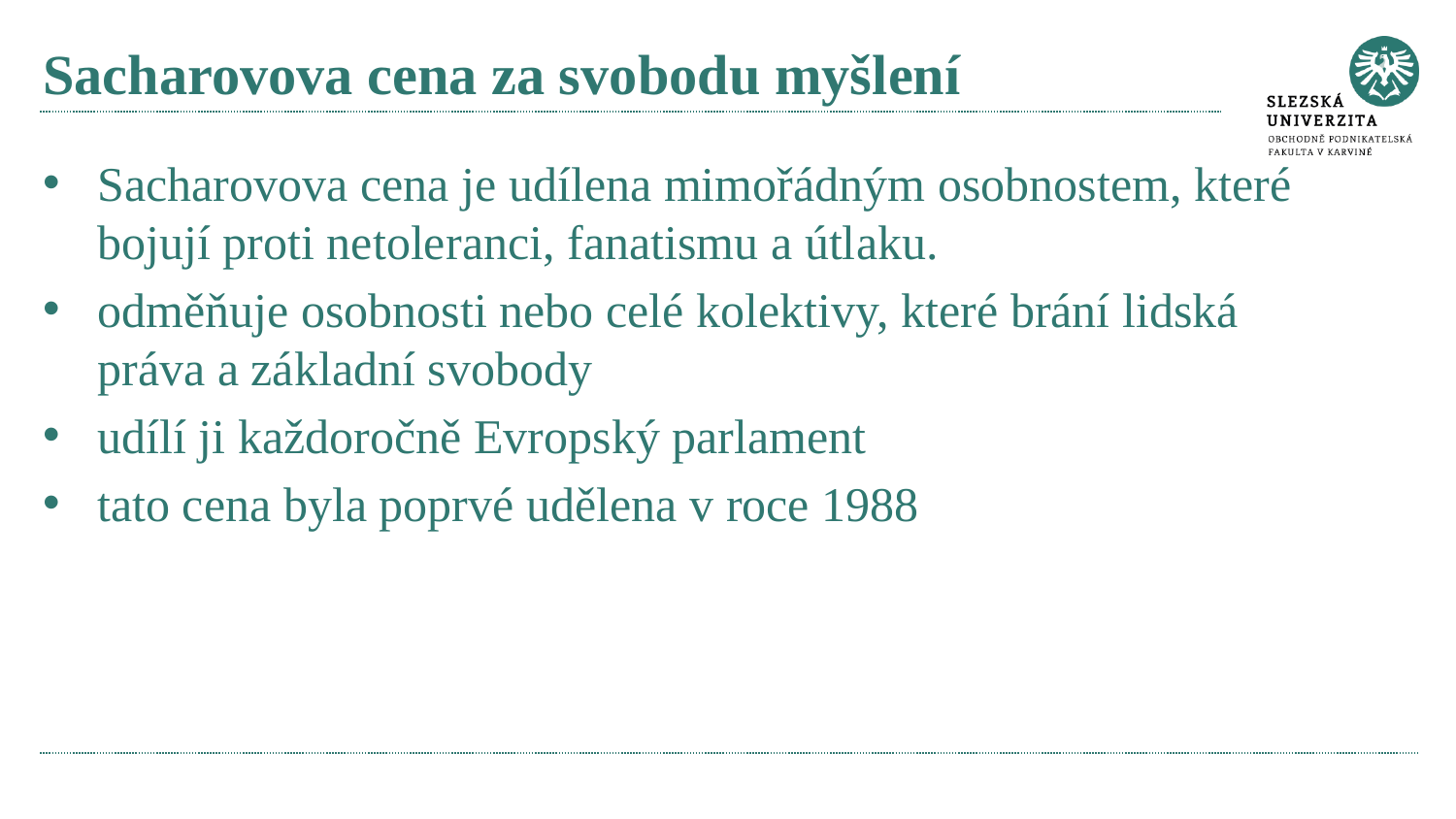

# Sacharovova cena za svobodu myšlení
Sacharovova cena je udílena mimořádným osobnostem, které bojují proti netoleranci, fanatismu a útlaku.
odměňuje osobnosti nebo celé kolektivy, které brání lidská práva a základní svobody
udílí ji každoročně Evropský parlament
tato cena byla poprvé udělena v roce 1988